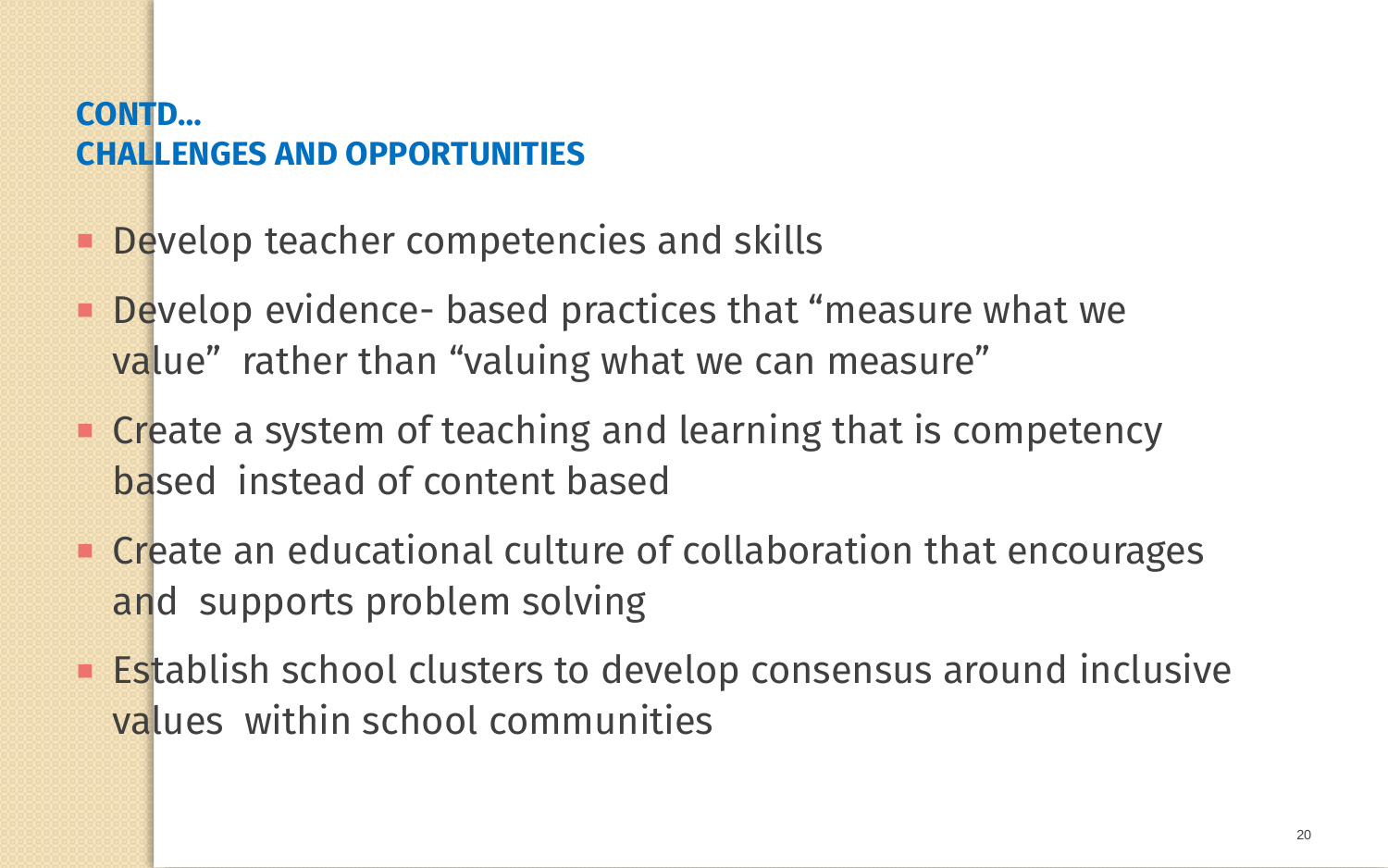

CONTD…
CHALLENGES AND OPPORTUNITIES

Develop teacher competencies and skills
Develop evidence- based practices that “measure what we value”  rather than “valuing what we can measure”
Create a system of teaching and learning that is competency based  instead of content based
Create an educational culture of collaboration that encourages and  supports problem solving
Establish school clusters to develop consensus around inclusive values  within school communities

20